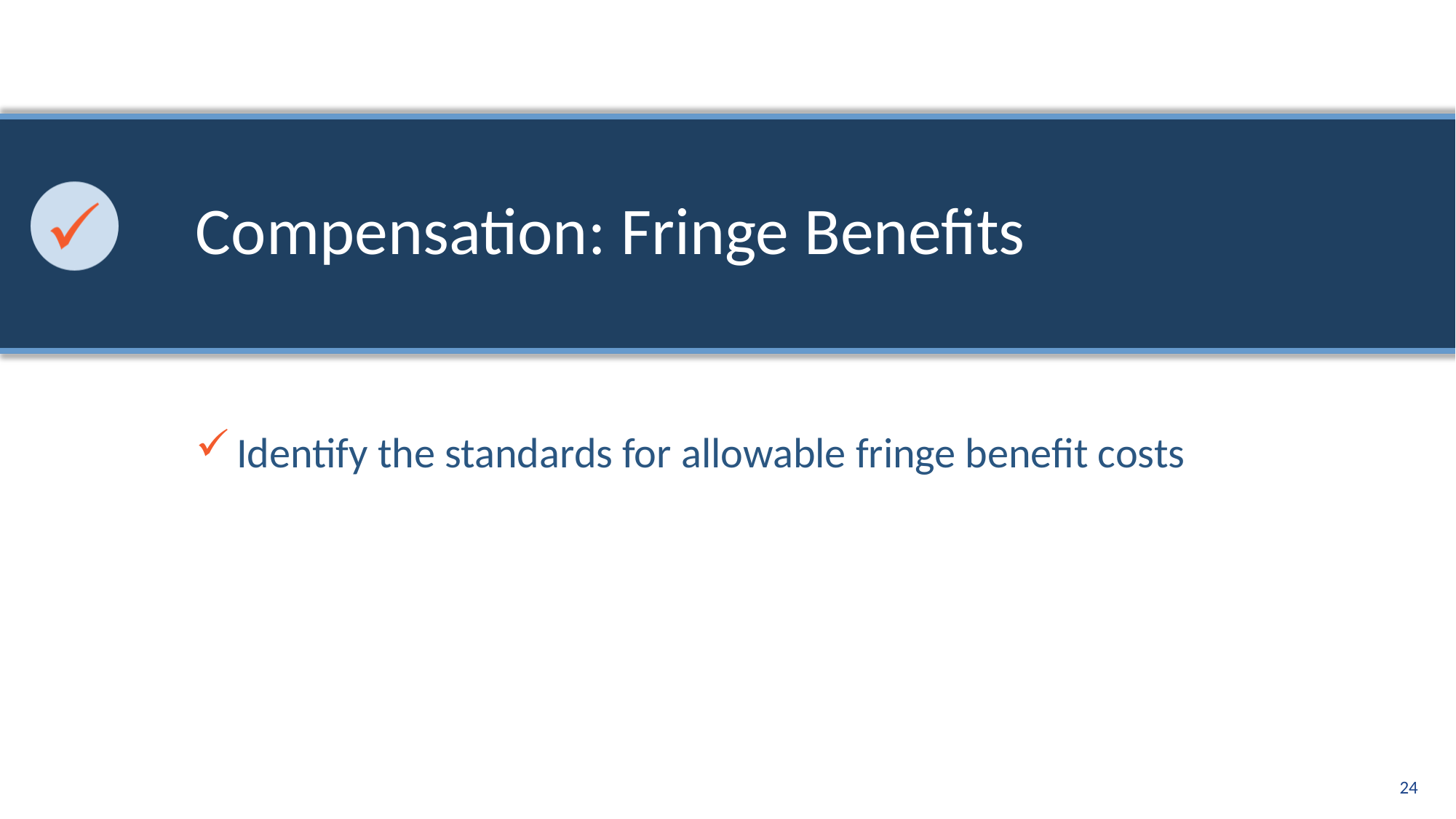

# Compensation: Fringe Benefits
Identify the standards for allowable fringe benefit costs
24